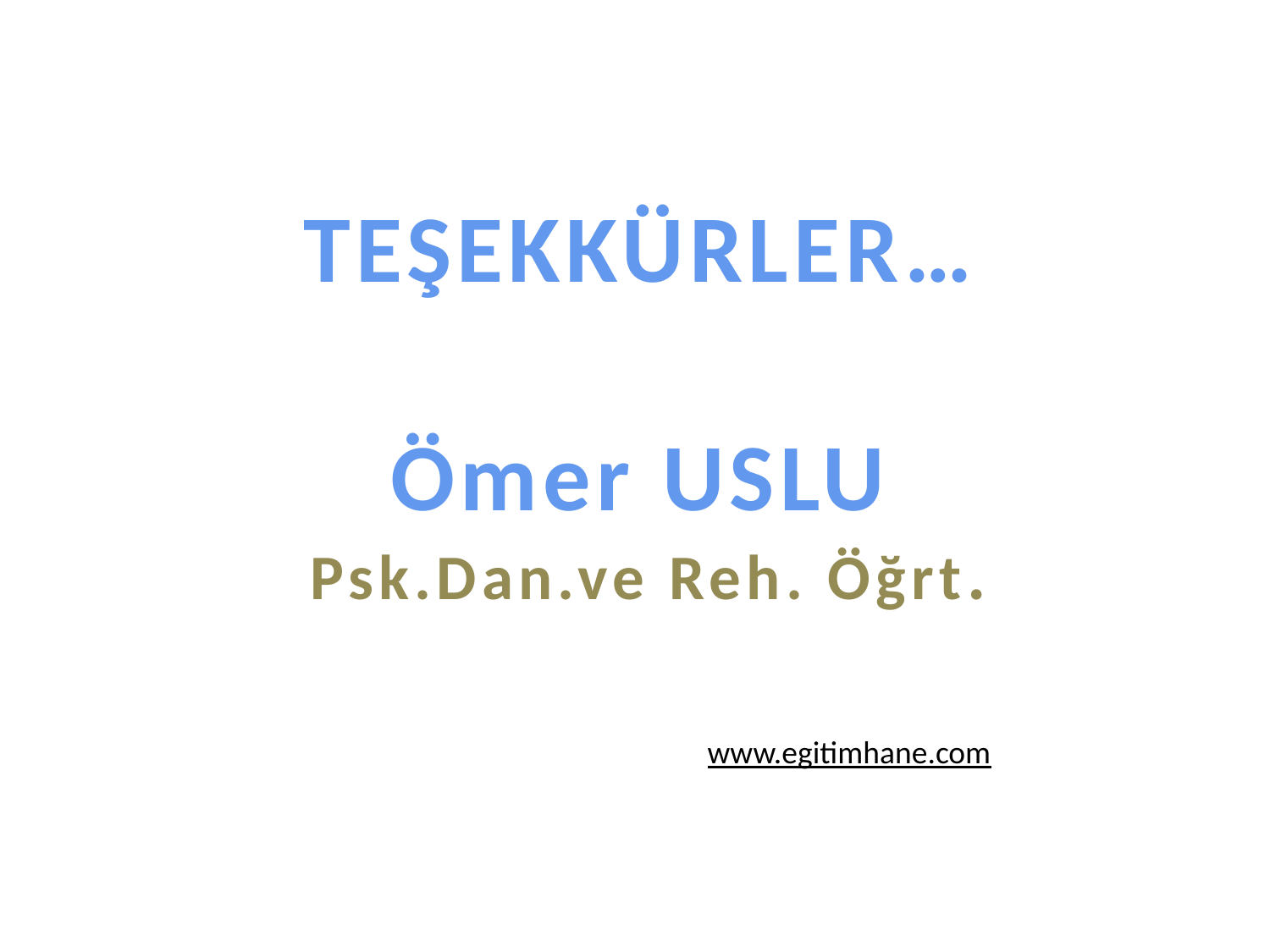

TEŞEKKÜRLER…

Ömer USLU
 Psk.Dan.ve Reh. Öğrt.

www.egitimhane.com